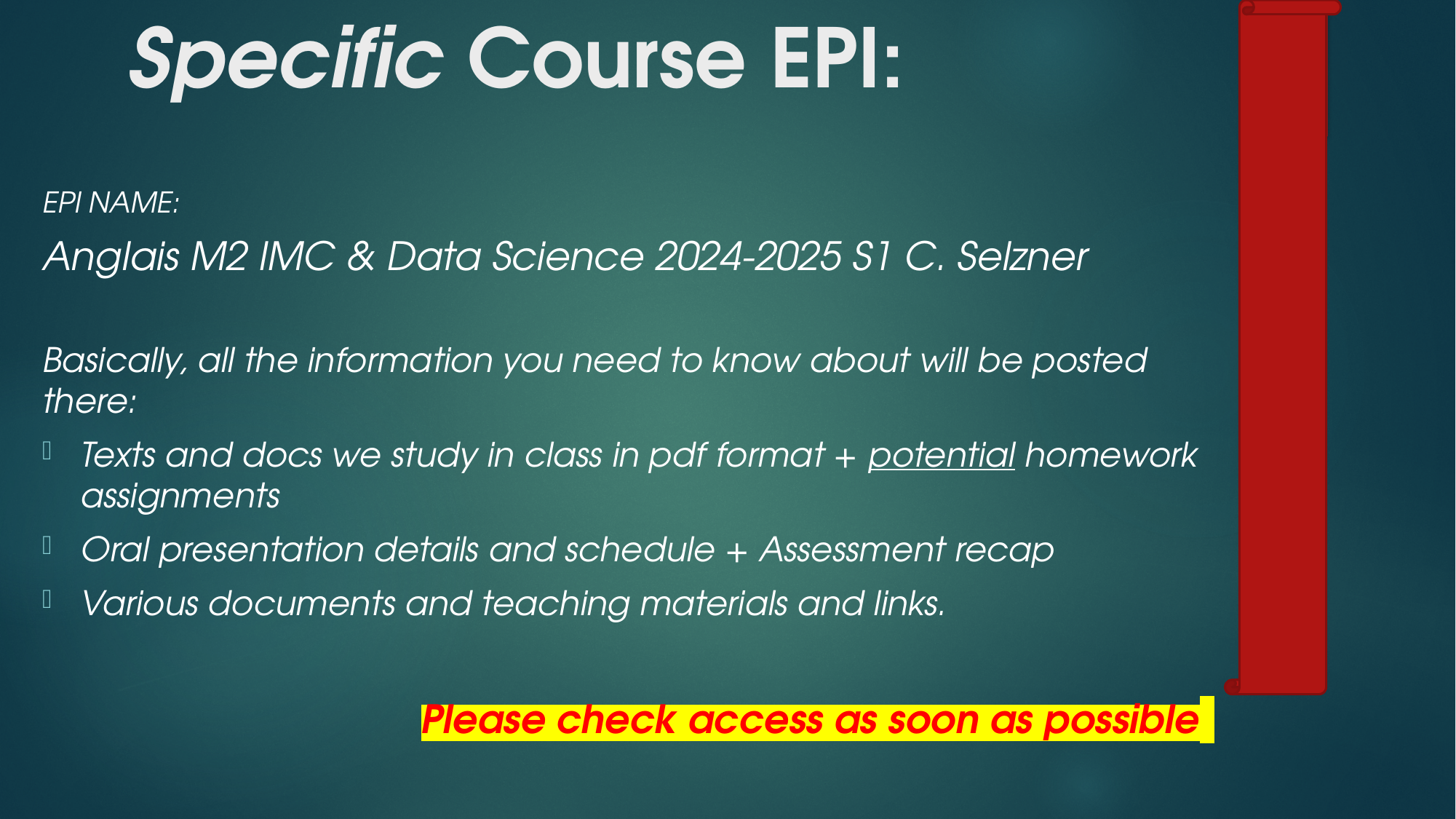

# Specific Course EPI:

EPI NAME:
Anglais M2 IMC & Data Science 2024-2025 S1 C. Selzner

Basically, all the information you need to know about will be posted there:
Texts and docs we study in class in pdf format + potential homework assignments
Oral presentation details and schedule + Assessment recap
Various documents and teaching materials and links.

Please check access as soon as possible